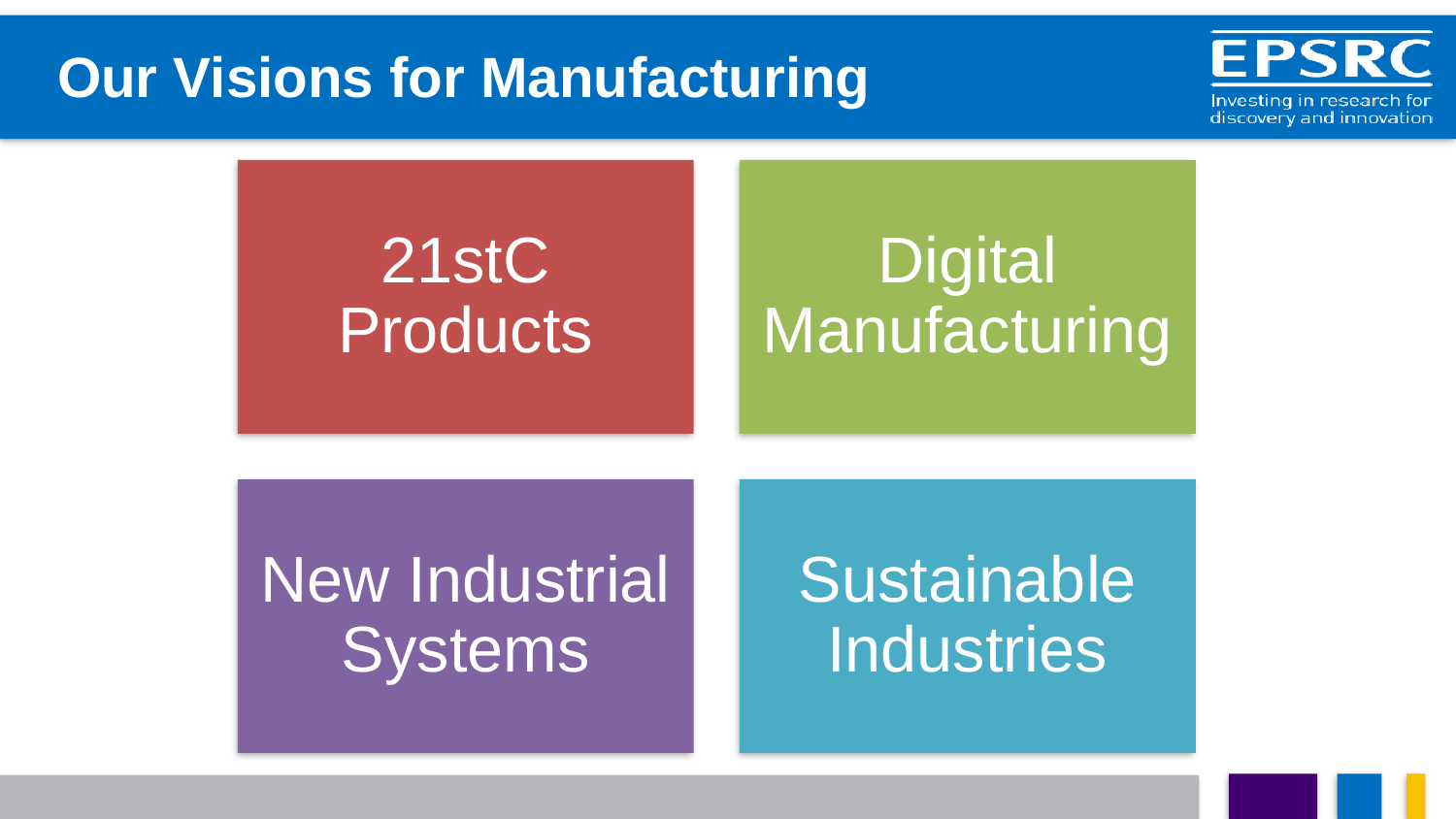

# Our Visions for Manufacturing
21stC Products
Digital Manufacturing
New Industrial Systems
Sustainable Industries